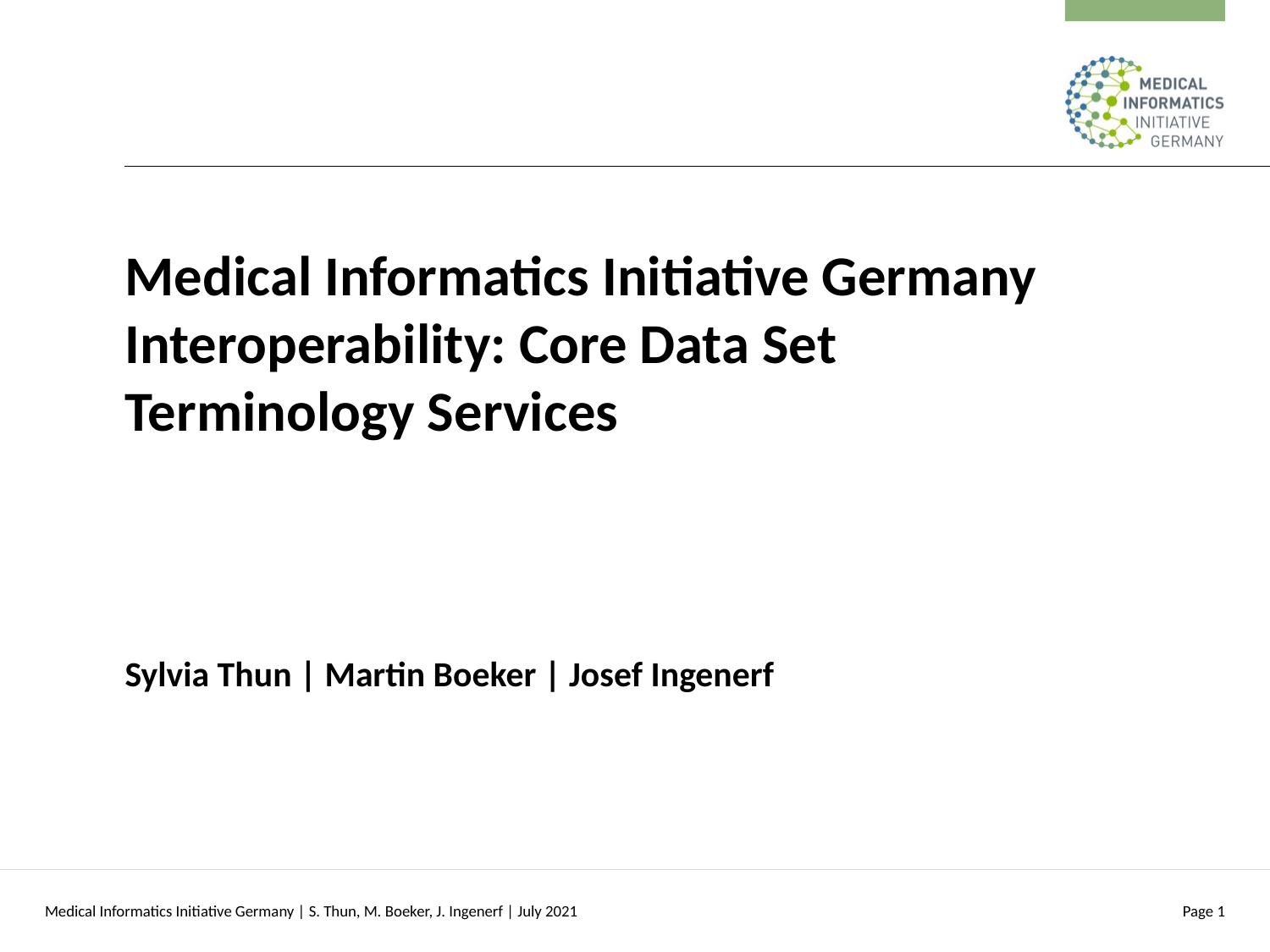

#
Medical Informatics Initiative Germany
Interoperability: Core Data Set
Terminology Services

Sylvia Thun | Martin Boeker | Josef Ingenerf
Medical Informatics Initiative Germany | S. Thun, M. Boeker, J. Ingenerf | July 2021
Page 1